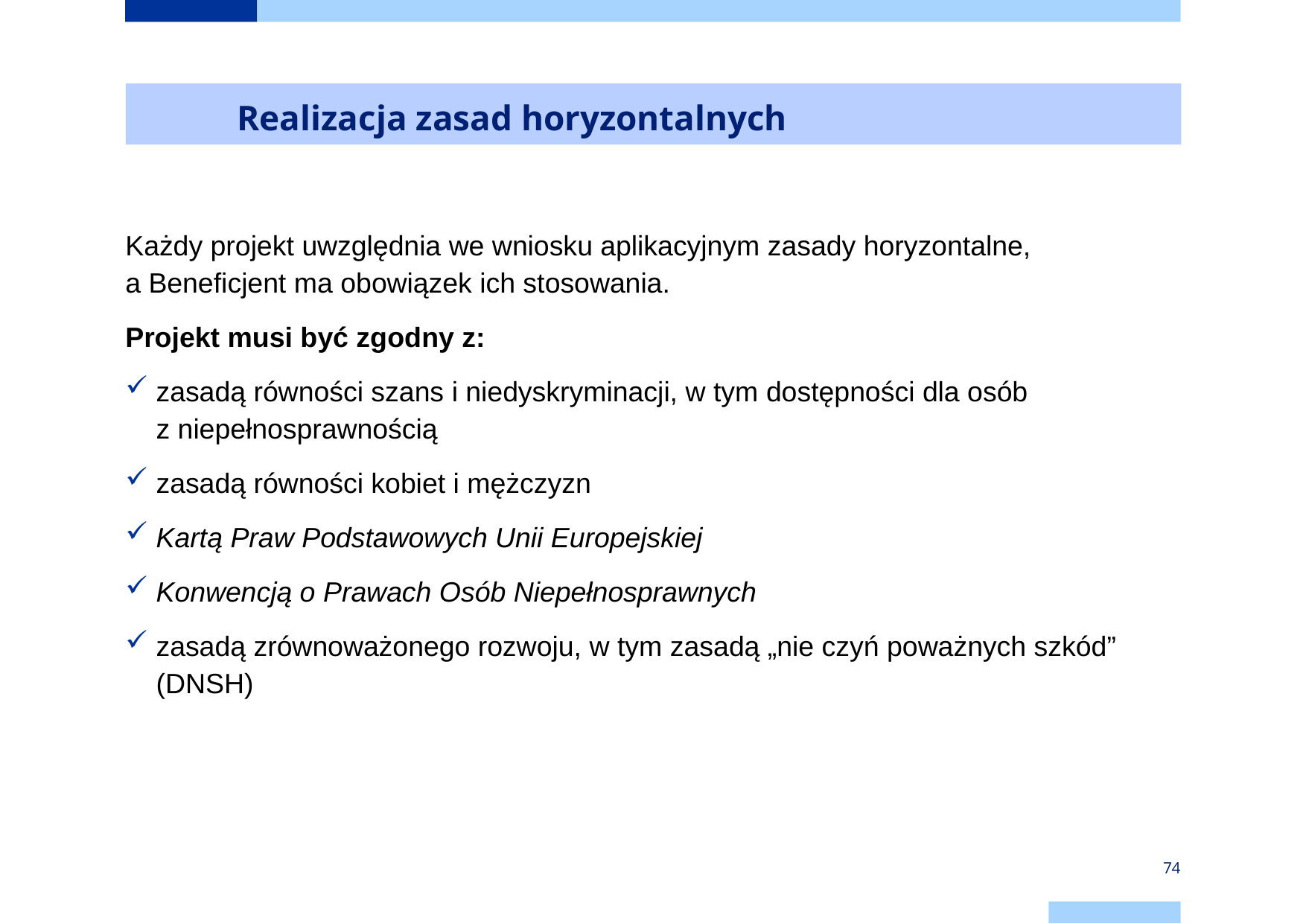

# Realizacja zasad horyzontalnych
Każdy projekt uwzględnia we wniosku aplikacyjnym zasady horyzontalne,
a Beneficjent ma obowiązek ich stosowania.
Projekt musi być zgodny z:
zasadą równości szans i niedyskryminacji, w tym dostępności dla osób
z niepełnosprawnością
zasadą równości kobiet i mężczyzn
Kartą Praw Podstawowych Unii Europejskiej
Konwencją o Prawach Osób Niepełnosprawnych
zasadą zrównoważonego rozwoju, w tym zasadą „nie czyń poważnych szkód” (DNSH)
74